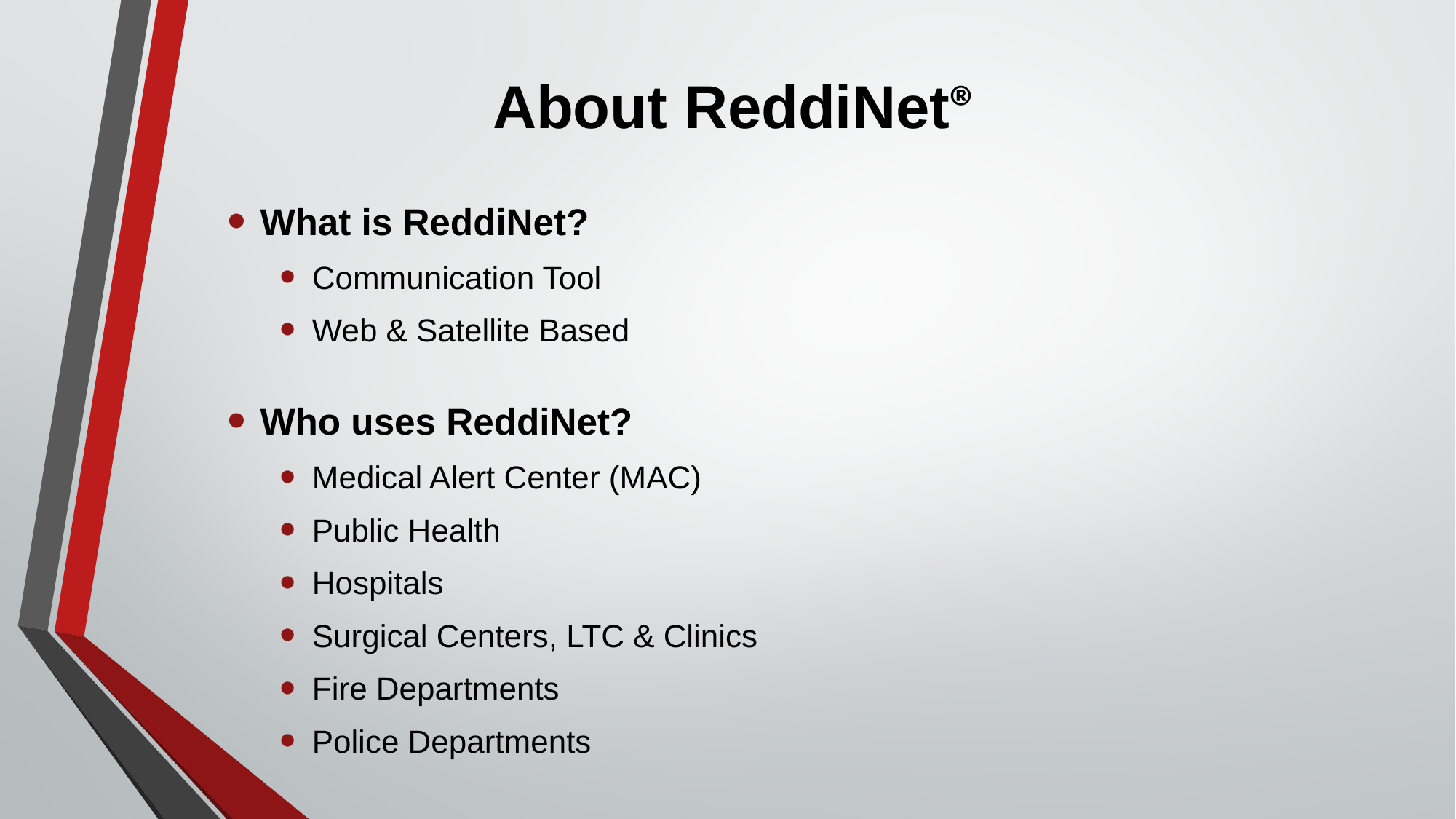

# About ReddiNet®
What is ReddiNet?
Communication Tool
Web & Satellite Based

Who uses ReddiNet?
Medical Alert Center (MAC)
Public Health
Hospitals
Surgical Centers, LTC & Clinics
Fire Departments
Police Departments